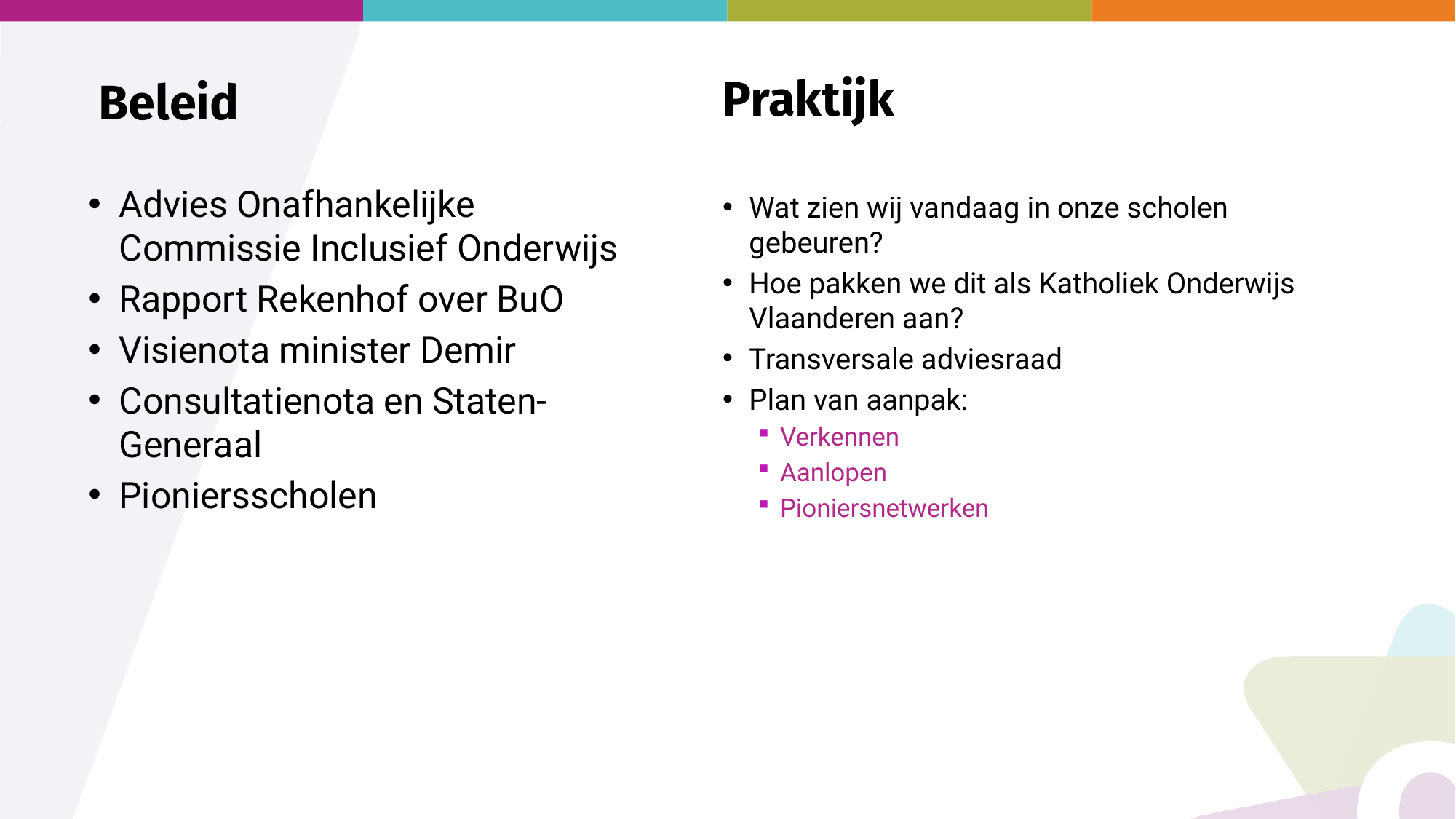

Praktijk
Beleid
Advies Onafhankelijke Commissie Inclusief Onderwijs
Rapport Rekenhof over BuO
Visienota minister Demir
Consultatienota en Staten-Generaal
Pioniersscholen
Wat zien wij vandaag in onze scholen gebeuren?
Hoe pakken we dit als Katholiek Onderwijs Vlaanderen aan?
Transversale adviesraad
Plan van aanpak:
Verkennen
Aanlopen
Pioniersnetwerken